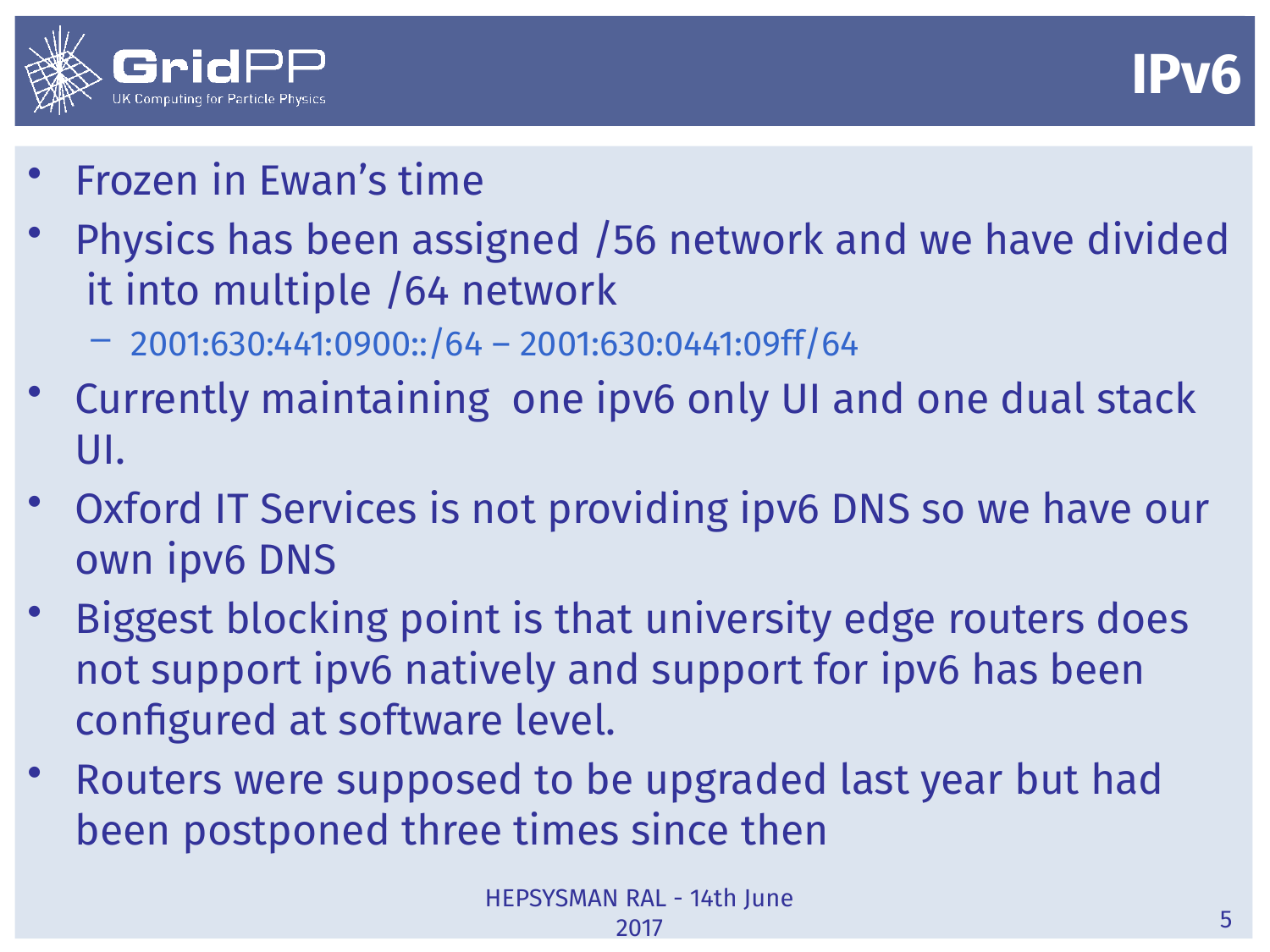

# IPv6
Frozen in Ewan’s time
Physics has been assigned /56 network and we have divided  it into multiple /64 network
2001:630:441:0900::/64 – 2001:630:0441:09ff/64
Currently maintaining  one ipv6 only UI and one dual stack UI.
Oxford IT Services is not providing ipv6 DNS so we have our own ipv6 DNS
Biggest blocking point is that university edge routers does not support ipv6 natively and support for ipv6 has been configured at software level.
Routers were supposed to be upgraded last year but had been postponed three times since then

HEPSYSMAN RAL - 14th June 2017
5